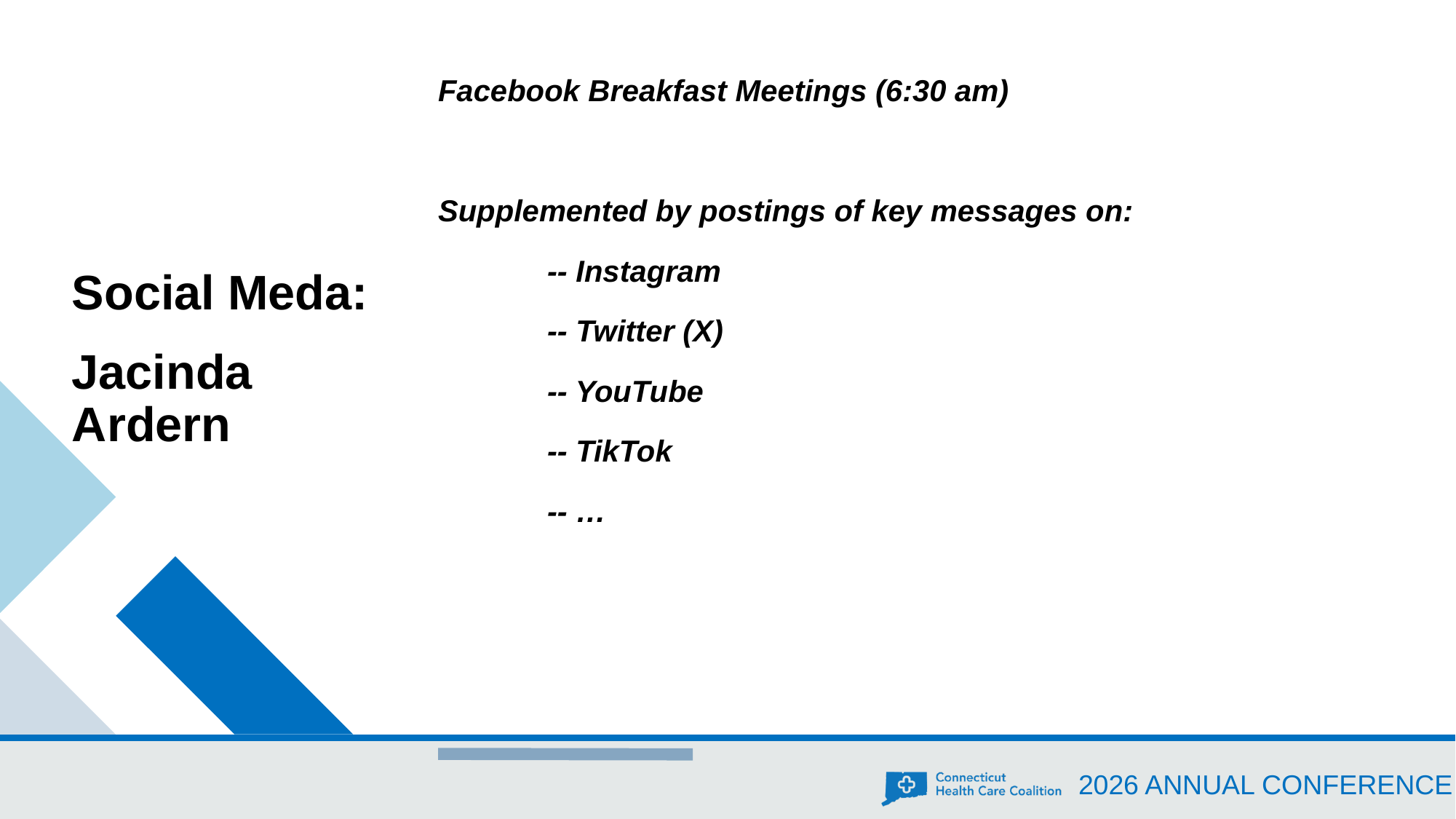

Social Meda:
Jacinda Ardern
Facebook Breakfast Meetings (6:30 am)

Supplemented by postings of key messages on:
	-- Instagram
	-- Twitter (X)
	-- YouTube
	-- TikTok
	-- …